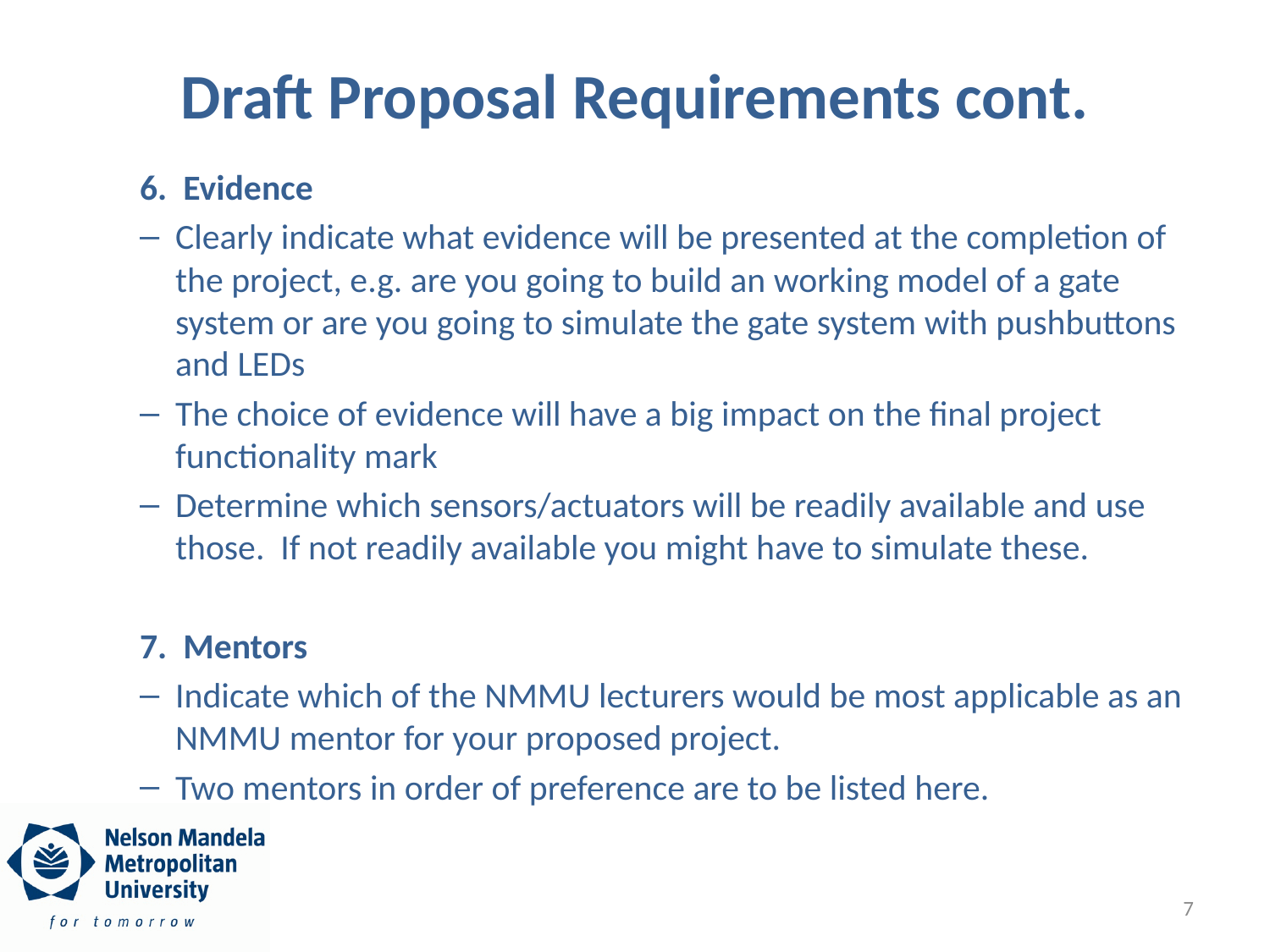

# Draft Proposal Requirements cont.
6.  Evidence
Clearly indicate what evidence will be presented at the completion of the project, e.g. are you going to build an working model of a gate system or are you going to simulate the gate system with pushbuttons and LEDs
The choice of evidence will have a big impact on the final project functionality mark
Determine which sensors/actuators will be readily available and use those.  If not readily available you might have to simulate these.

7.  Mentors
Indicate which of the NMMU lecturers would be most applicable as an NMMU mentor for your proposed project.
Two mentors in order of preference are to be listed here.
7